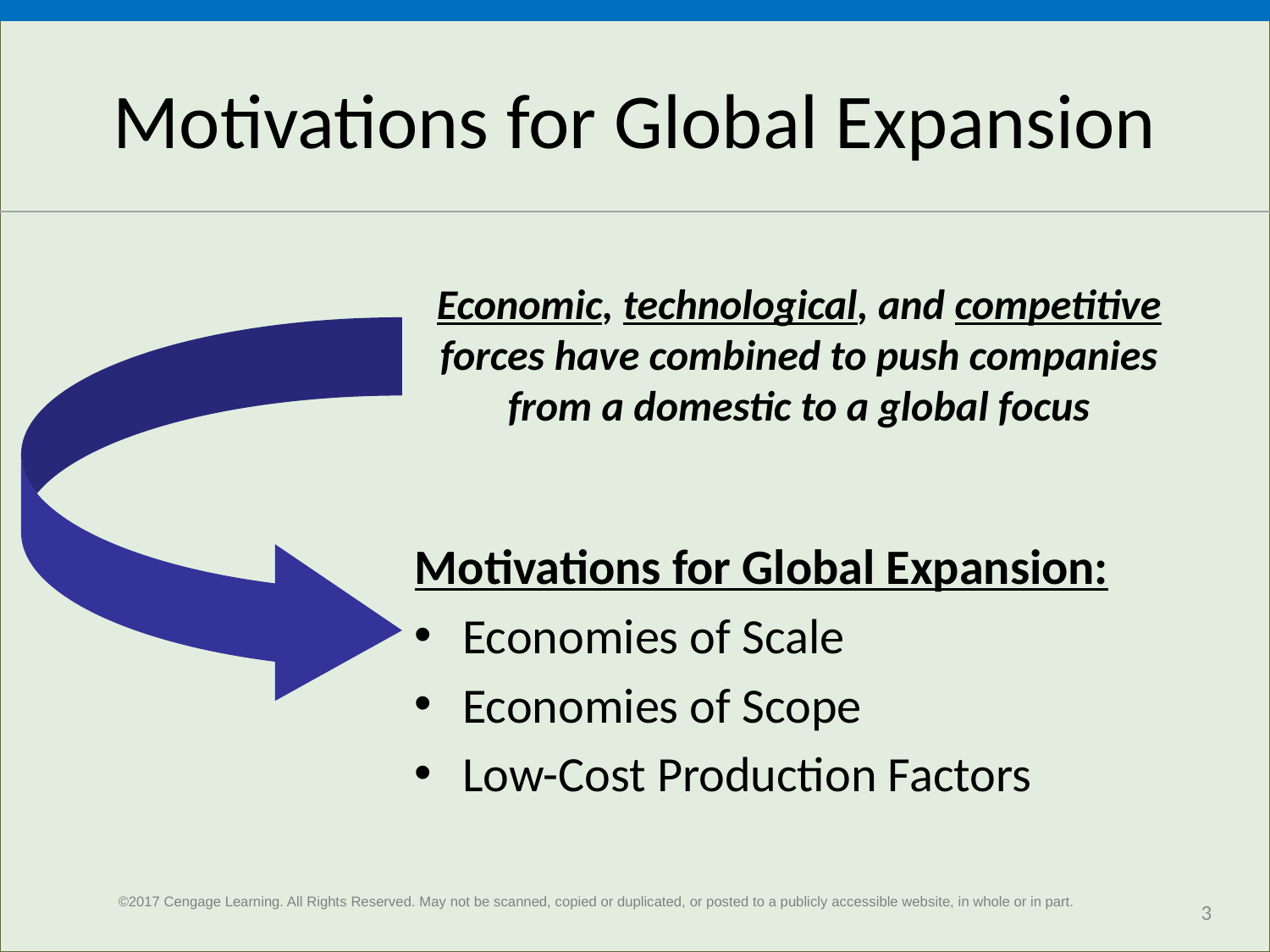

# Motivations for Global Expansion
Economic, technological, and competitive forces have combined to push companies from a domestic to a global focus

Motivations for Global Expansion:
Economies of Scale
Economies of Scope
Low-Cost Production Factors

©2017 Cengage Learning. All Rights Reserved. May not be scanned, copied or duplicated, or posted to a publicly accessible website, in whole or in part.

3